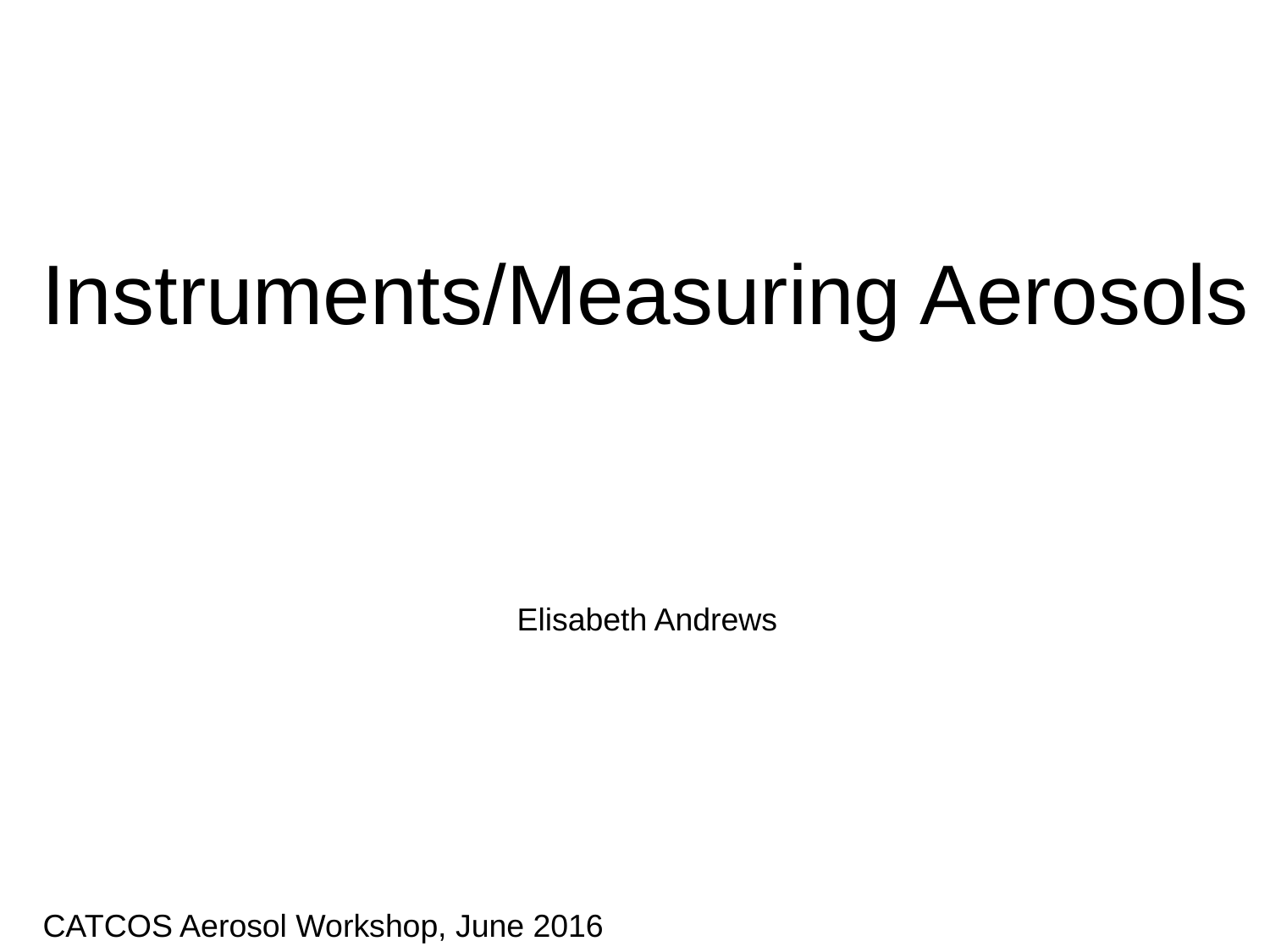

Instruments/Measuring Aerosols
Elisabeth Andrews
CATCOS Aerosol Workshop, June 2016